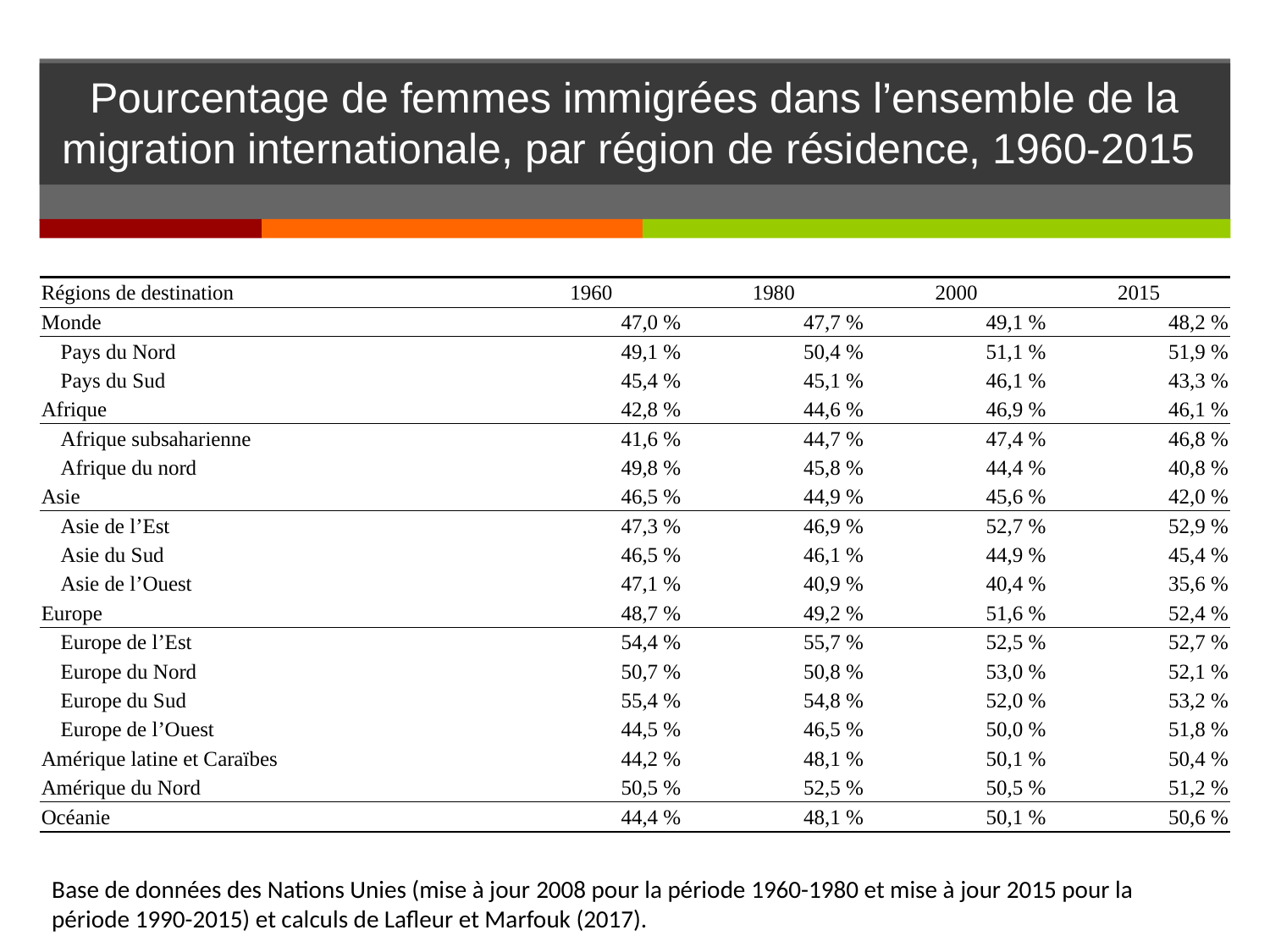

# Pourcentage de femmes immigrées dans l’ensemble de la migration internationale, par région de résidence, 1960-2015
| Régions de destination | 1960 | 1980 | 2000 | 2015 |
| --- | --- | --- | --- | --- |
| Monde | 47,0 % | 47,7 % | 49,1 % | 48,2 % |
| Pays du Nord | 49,1 % | 50,4 % | 51,1 % | 51,9 % |
| Pays du Sud | 45,4 % | 45,1 % | 46,1 % | 43,3 % |
| Afrique | 42,8 % | 44,6 % | 46,9 % | 46,1 % |
| Afrique subsaharienne | 41,6 % | 44,7 % | 47,4 % | 46,8 % |
| Afrique du nord | 49,8 % | 45,8 % | 44,4 % | 40,8 % |
| Asie | 46,5 % | 44,9 % | 45,6 % | 42,0 % |
| Asie de l’Est | 47,3 % | 46,9 % | 52,7 % | 52,9 % |
| Asie du Sud | 46,5 % | 46,1 % | 44,9 % | 45,4 % |
| Asie de l’Ouest | 47,1 % | 40,9 % | 40,4 % | 35,6 % |
| Europe | 48,7 % | 49,2 % | 51,6 % | 52,4 % |
| Europe de l’Est | 54,4 % | 55,7 % | 52,5 % | 52,7 % |
| Europe du Nord | 50,7 % | 50,8 % | 53,0 % | 52,1 % |
| Europe du Sud | 55,4 % | 54,8 % | 52,0 % | 53,2 % |
| Europe de l’Ouest | 44,5 % | 46,5 % | 50,0 % | 51,8 % |
| Amérique latine et Caraïbes | 44,2 % | 48,1 % | 50,1 % | 50,4 % |
| Amérique du Nord | 50,5 % | 52,5 % | 50,5 % | 51,2 % |
| Océanie | 44,4 % | 48,1 % | 50,1 % | 50,6 % |
Base de données des Nations Unies (mise à jour 2008 pour la période 1960-1980 et mise à jour 2015 pour la période 1990-2015) et calculs de Lafleur et Marfouk (2017).